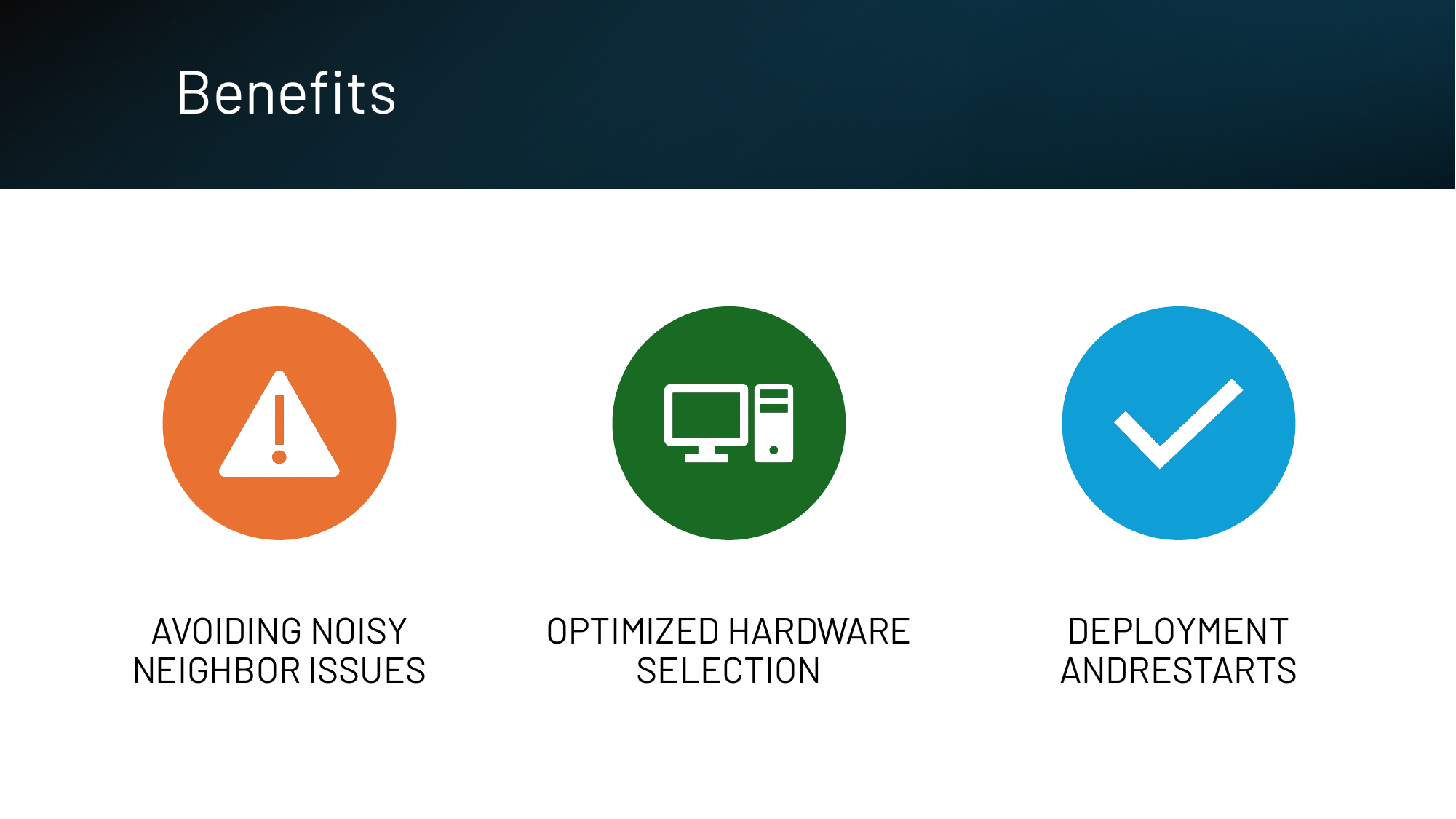

# Benefits
Avoiding Noisy Neighbor Issues
Optimized Hardware Selection
Deployment AndRestarts